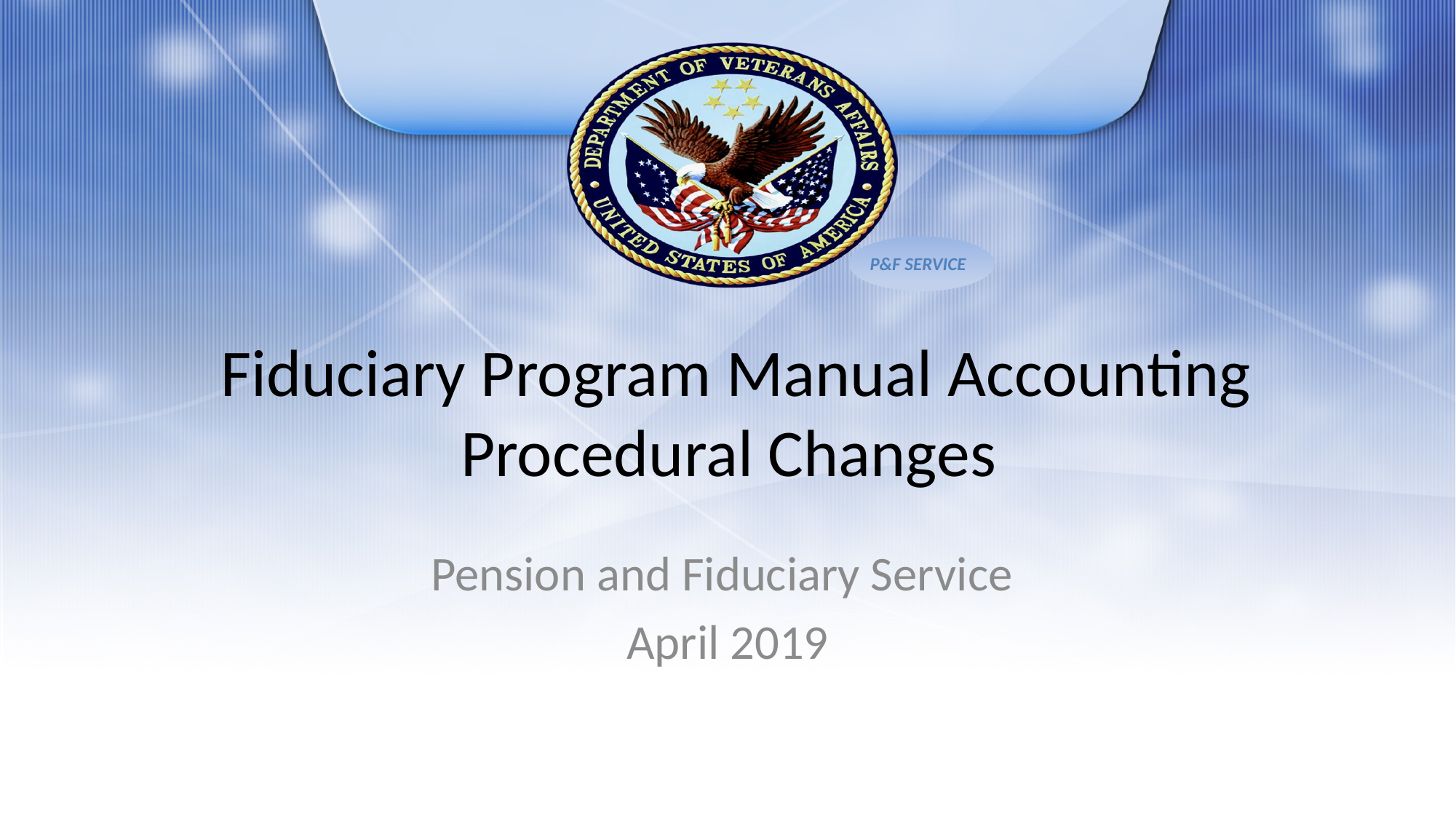

# Fiduciary Program Manual Accounting Procedural Changes
Pension and Fiduciary Service
April 2019